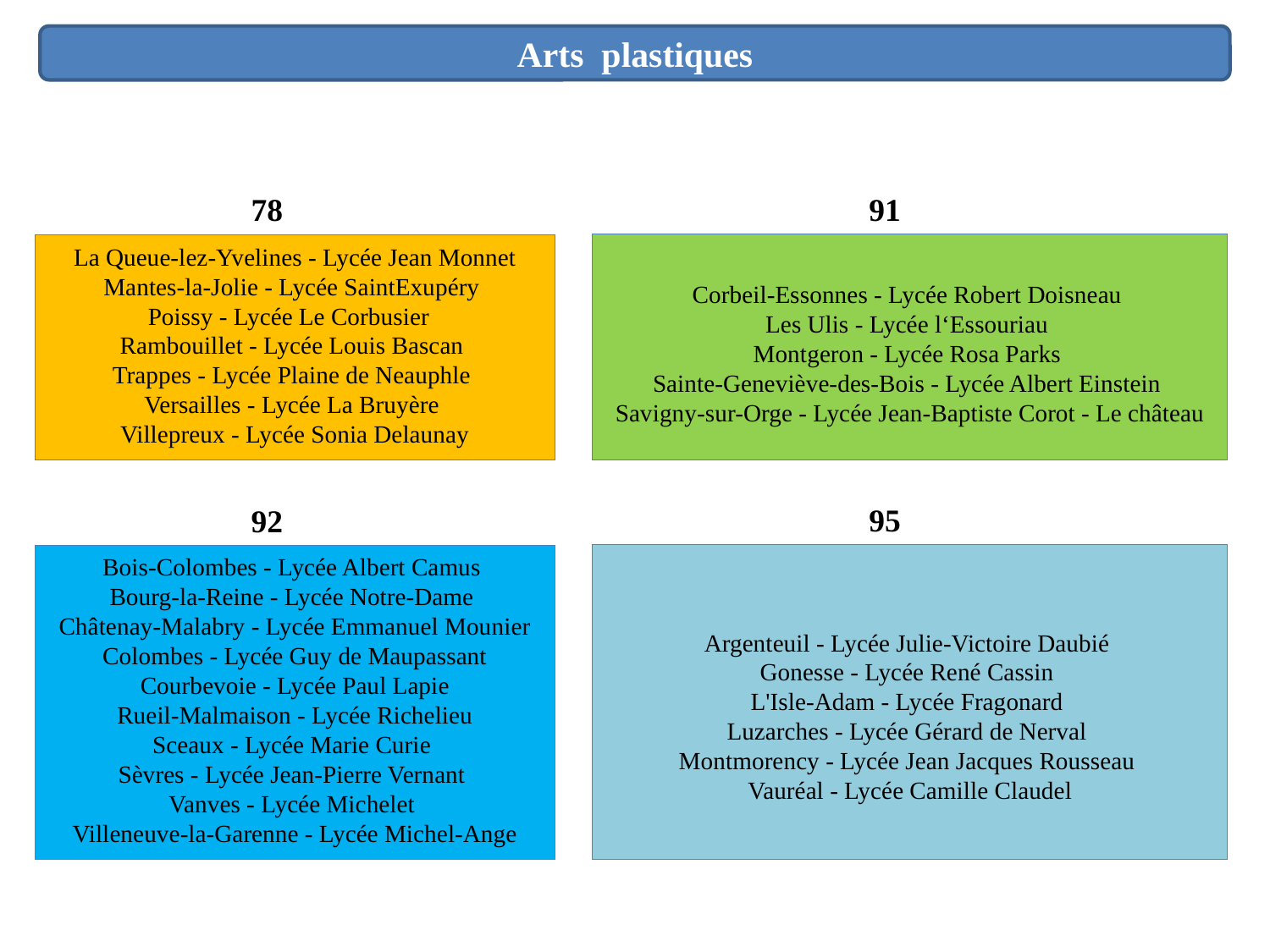

Arts  plastiques
78
91

Corbeil-Essonnes - Lycée Robert Doisneau
Les Ulis - Lycée l‘Essouriau
Montgeron - Lycée Rosa Parks
Sainte-Geneviève-des-Bois - Lycée Albert Einstein
Savigny-sur-Orge - Lycée Jean-Baptiste Corot - Le château
La Queue-lez-Yvelines - Lycée Jean Monnet
Mantes-la-Jolie - Lycée SaintExupéry
Poissy - Lycée Le Corbusier
Rambouillet - Lycée Louis Bascan
Trappes - Lycée Plaine de Neauphle
Versailles - Lycée La Bruyère
Villepreux - Lycée Sonia Delaunay
95
92

Argenteuil - Lycée Julie-Victoire Daubié
Gonesse - Lycée René Cassin
L'Isle-Adam - Lycée Fragonard
Luzarches - Lycée Gérard de Nerval
Montmorency - Lycée Jean Jacques Rousseau
Vauréal - Lycée Camille Claudel
Bois-Colombes - Lycée Albert Camus
Bourg-la-Reine - Lycée Notre-Dame
Châtenay-Malabry - Lycée Emmanuel Mounier
Colombes - Lycée Guy de Maupassant
Courbevoie - Lycée Paul Lapie
Rueil-Malmaison - Lycée Richelieu
Sceaux - Lycée Marie Curie
Sèvres - Lycée Jean-Pierre Vernant
Vanves - Lycée Michelet
Villeneuve-la-Garenne - Lycée Michel-Ange